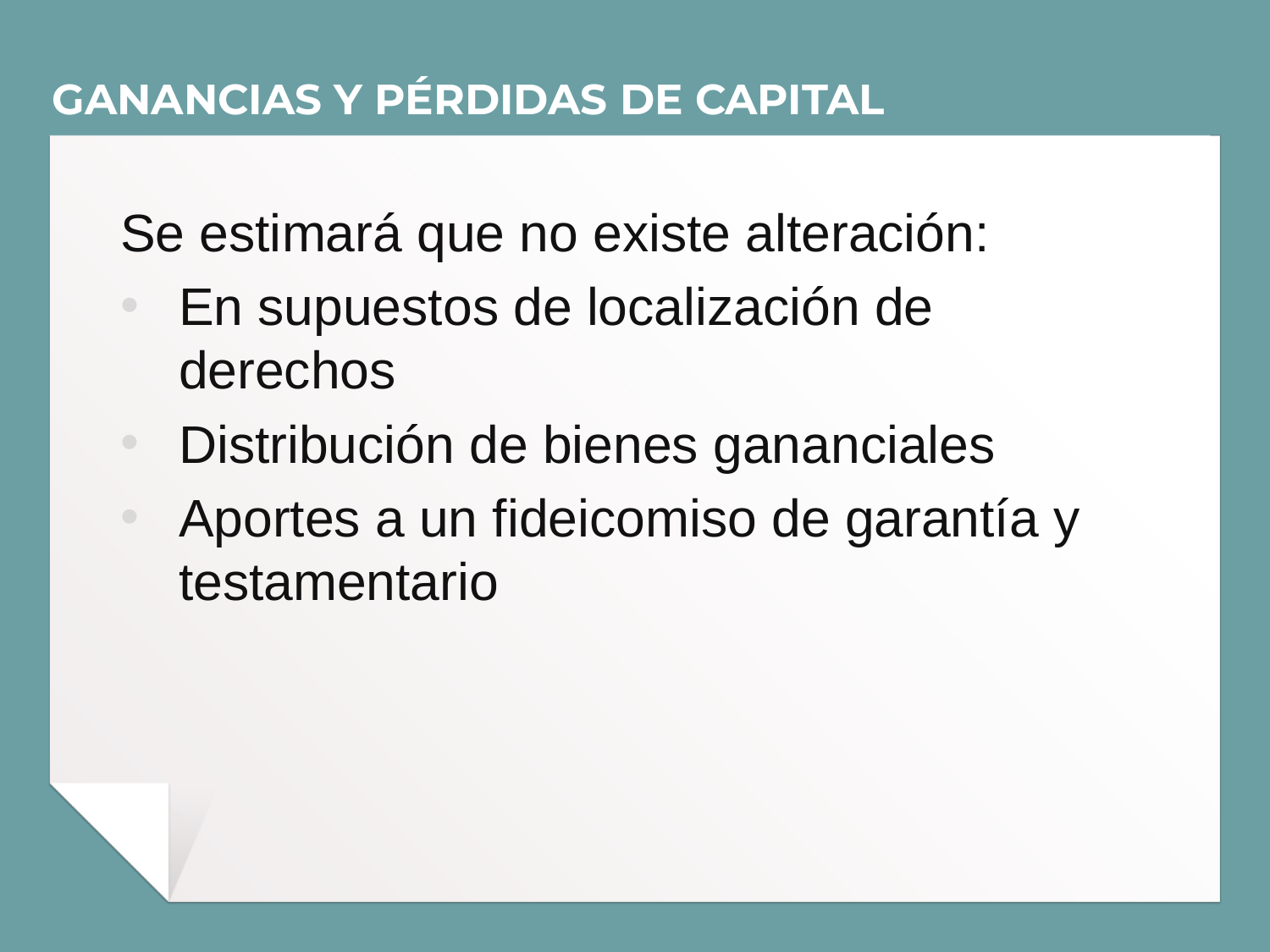

# GANANCIAS Y PÉRDIDAS DE CAPITAL
Se estimará que no existe alteración:
En supuestos de localización de derechos
Distribución de bienes gananciales
Aportes a un fideicomiso de garantía y testamentario